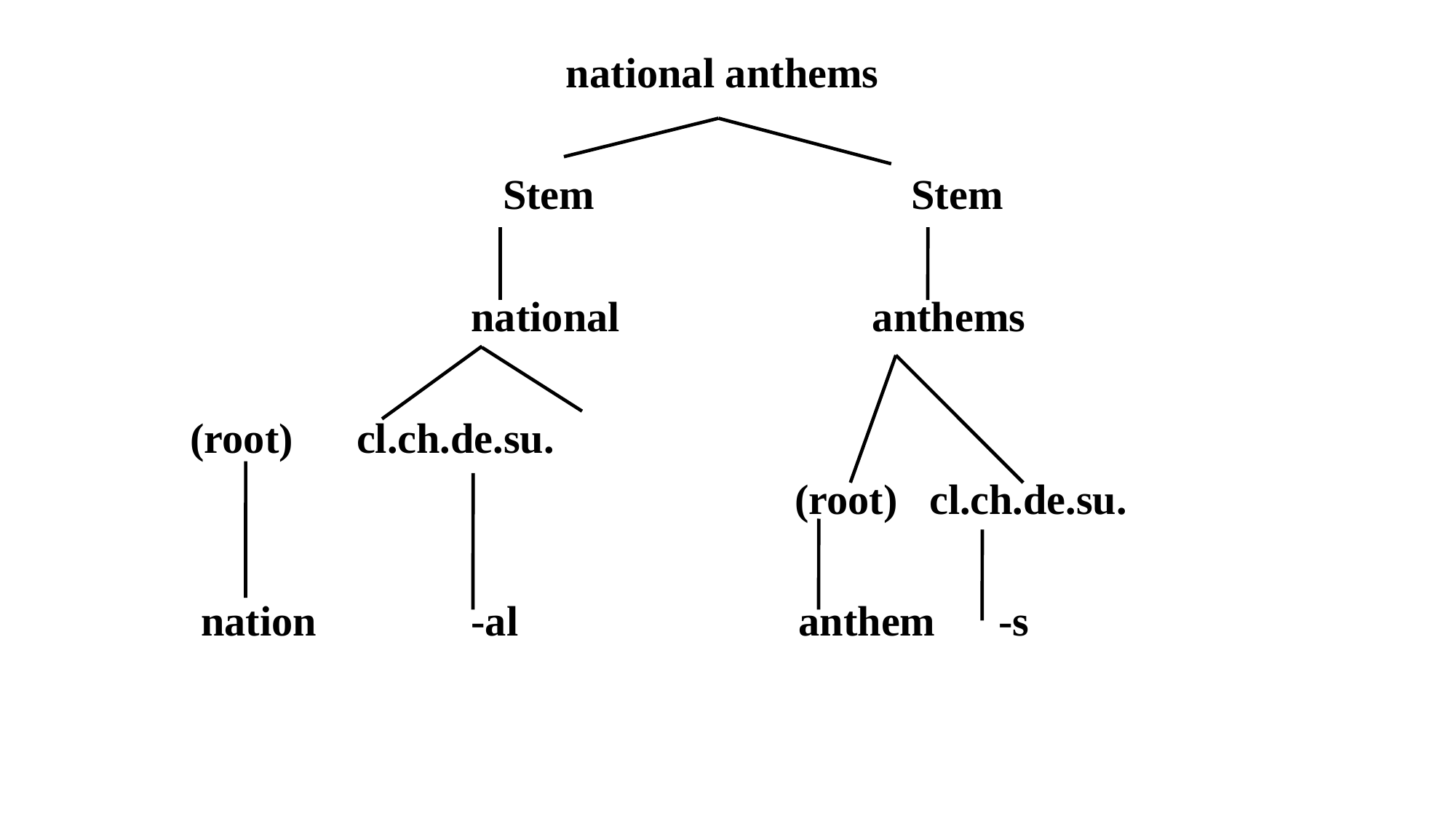

national anthems

				             Stem			Stem

				          national	                 anthems

                 (root)      cl.ch.de.su.
			                                                   (root)   cl.ch.de.su.

                  nation	          -al		          anthem      -s